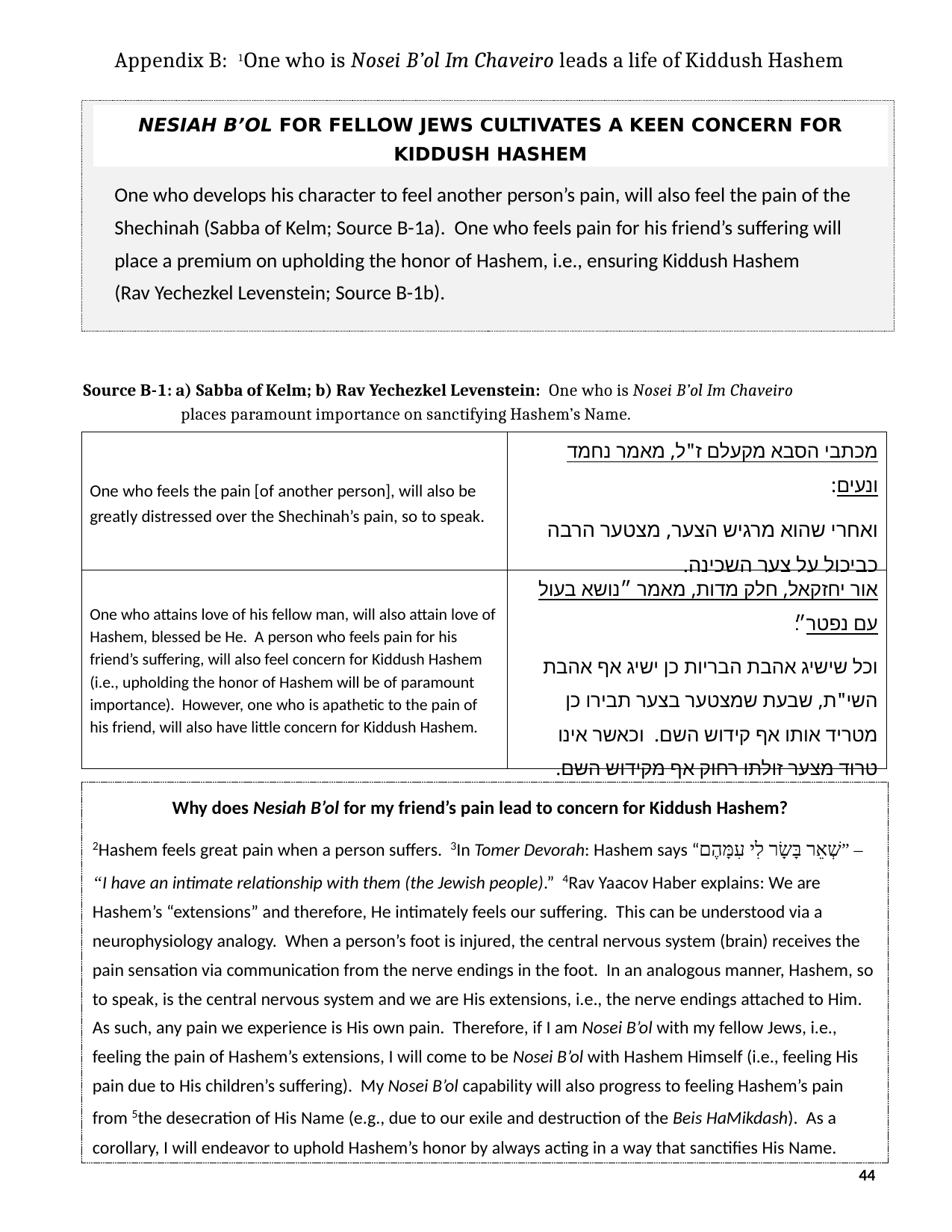

Appendix B:  1One who is Nosei B’ol Im Chaveiro leads a life of Kiddush Hashem

One who develops his character to feel another person’s pain, will also feel the pain of the Shechinah (Sabba of Kelm; Source B-1a).  One who feels pain for his friend’s suffering will place a premium on upholding the honor of Hashem, i.e., ensuring Kiddush Hashem
(Rav Yechezkel Levenstein; Source B-1b).
Nesiah B’ol for fellow Jews cultivates a keen concern for Kiddush Hashem
Source B-1: a) Sabba of Kelm; b) Rav Yechezkel Levenstein:  One who is Nosei B’ol Im Chaveiro places paramount importance on sanctifying Hashem’s Name.
| One who feels the pain [of another person], will also be greatly distressed over the Shechinah’s pain, so to speak. | מכתבי הסבא מקעלם ז"ל, מאמר נחמד ונעים: ואחרי שהוא מרגיש הצער, מצטער הרבה כביכול על צער השכינה. |
| --- | --- |
| One who attains love of his fellow man, will also attain love of Hashem, blessed be He. A person who feels pain for his friend’s suffering, will also feel concern for Kiddush Hashem (i.e., upholding the honor of Hashem will be of paramount importance). However, one who is apathetic to the pain of his friend, will also have little concern for Kiddush Hashem. | אור יחזקאל, חלק מדות, מאמר ״נושא בעול עם נפטר״׃ וכל שישיג אהבת הבריות כן ישיג אף אהבת השי"ת, שבעת שמצטער בצער תבירו כן מטריד אותו אף קידוש השם. וכאשר אינו טרוד מצער זולתו רחוק אף מקידוש השם. |
Why does Nesiah B’ol for my friend’s pain lead to concern for Kiddush Hashem?
2Hashem feels great pain when a person suffers.  3In Tomer Devorah: Hashem says “שְׁאֵר בָּשָׂר לִי עִמָּהֶם” –
“I have an intimate relationship with them (the Jewish people).”  4Rav Yaacov Haber explains: We are Hashem’s “extensions” and therefore, He intimately feels our suffering.  This can be understood via a neurophysiology analogy.  When a person’s foot is injured, the central nervous system (brain) receives the pain sensation via communication from the nerve endings in the foot.  In an analogous manner, Hashem, so to speak, is the central nervous system and we are His extensions, i.e., the nerve endings attached to Him.  As such, any pain we experience is His own pain.  Therefore, if I am Nosei B’ol with my fellow Jews, i.e., feeling the pain of Hashem’s extensions, I will come to be Nosei B’ol with Hashem Himself (i.e., feeling His pain due to His children’s suffering).  My Nosei B’ol capability will also progress to feeling Hashem’s pain from 5the desecration of His Name (e.g., due to our exile and destruction of the Beis HaMikdash).  As a corollary, I will endeavor to uphold Hashem’s honor by always acting in a way that sanctifies His Name.
44